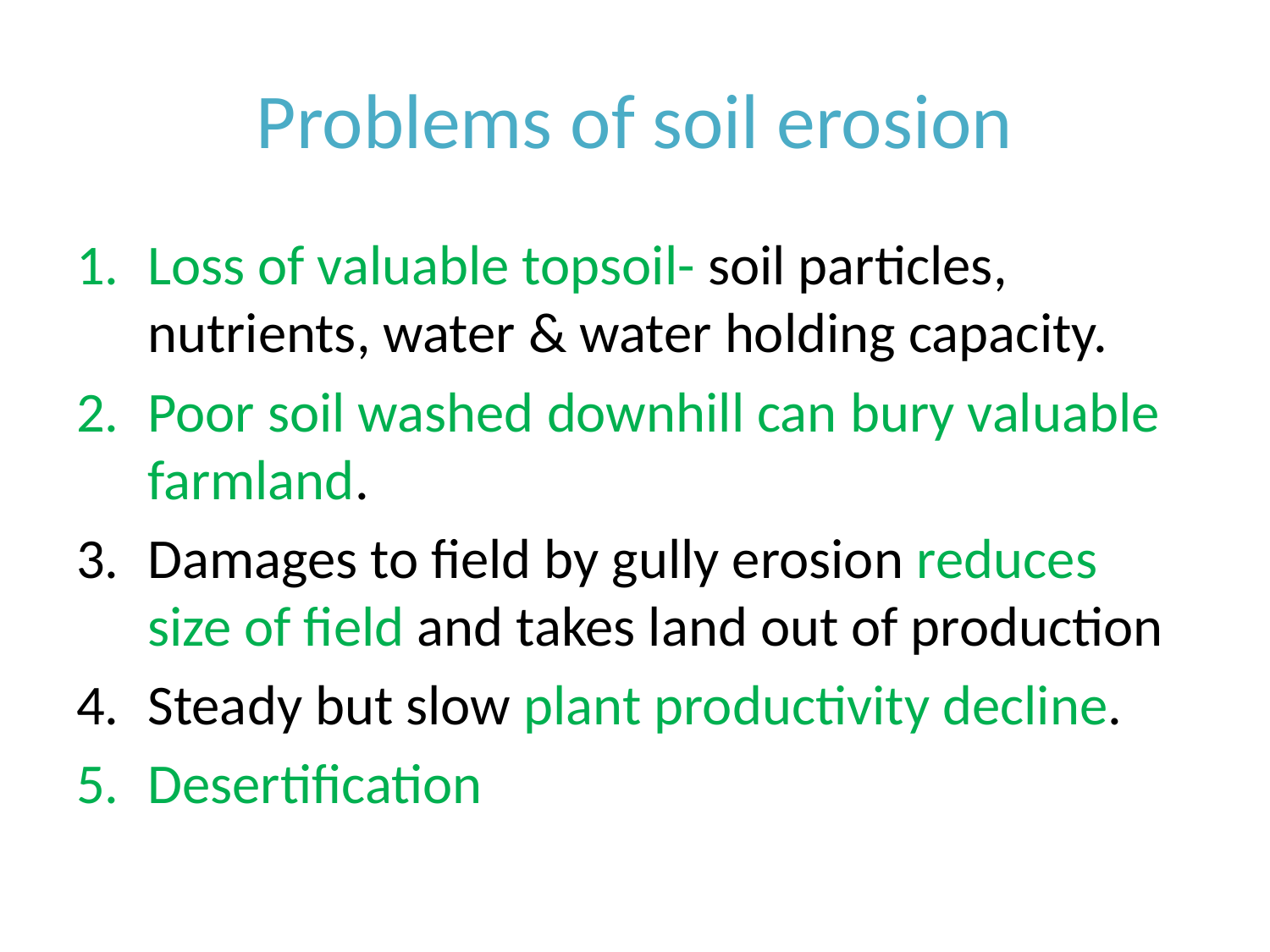

# Problems of soil erosion
Loss of valuable topsoil- soil particles, nutrients, water & water holding capacity.
Poor soil washed downhill can bury valuable farmland.
Damages to field by gully erosion reduces size of field and takes land out of production
Steady but slow plant productivity decline.
Desertification